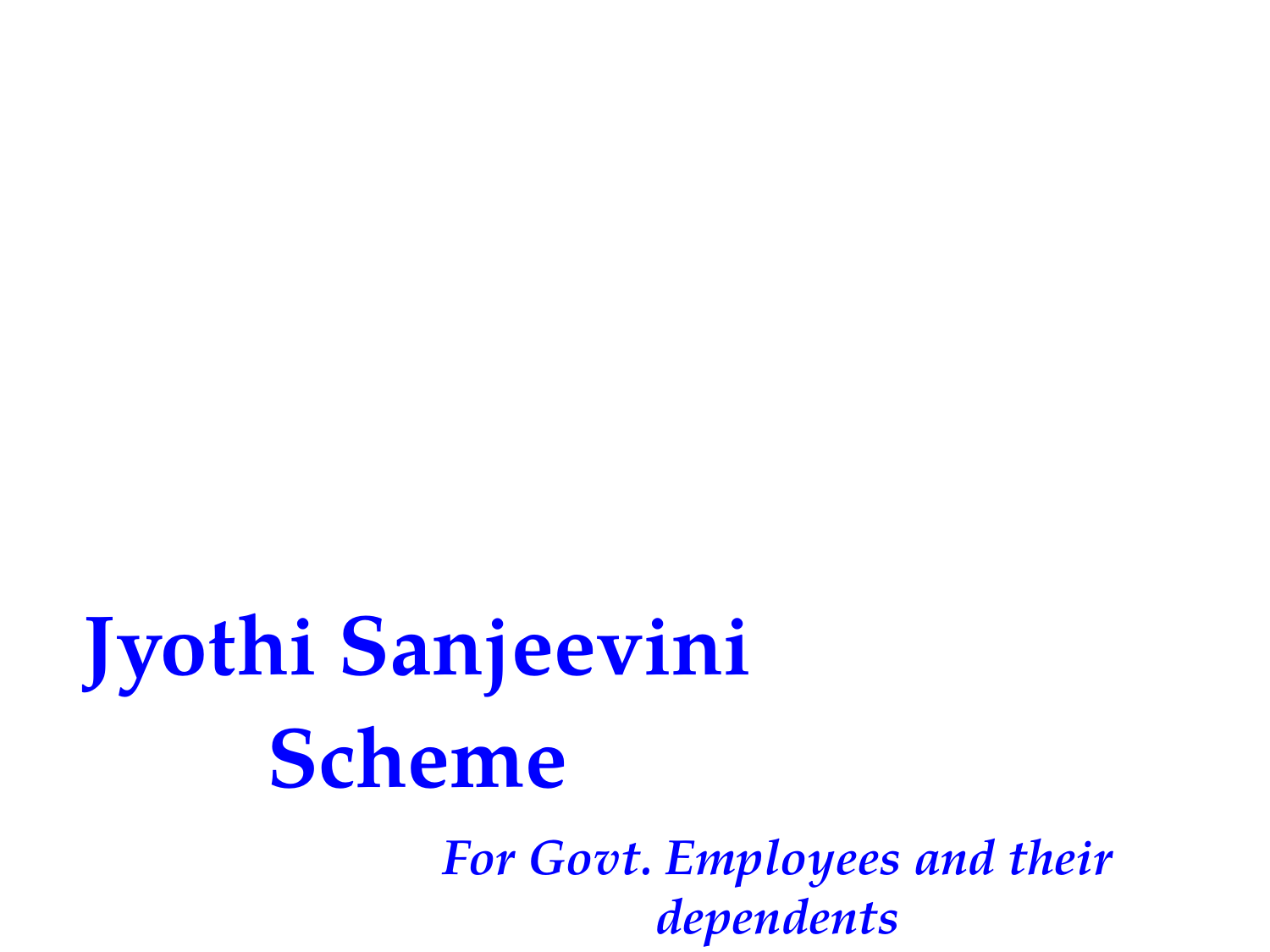

Jyothi Sanjeevini
Scheme
For Govt. Employees and their dependents